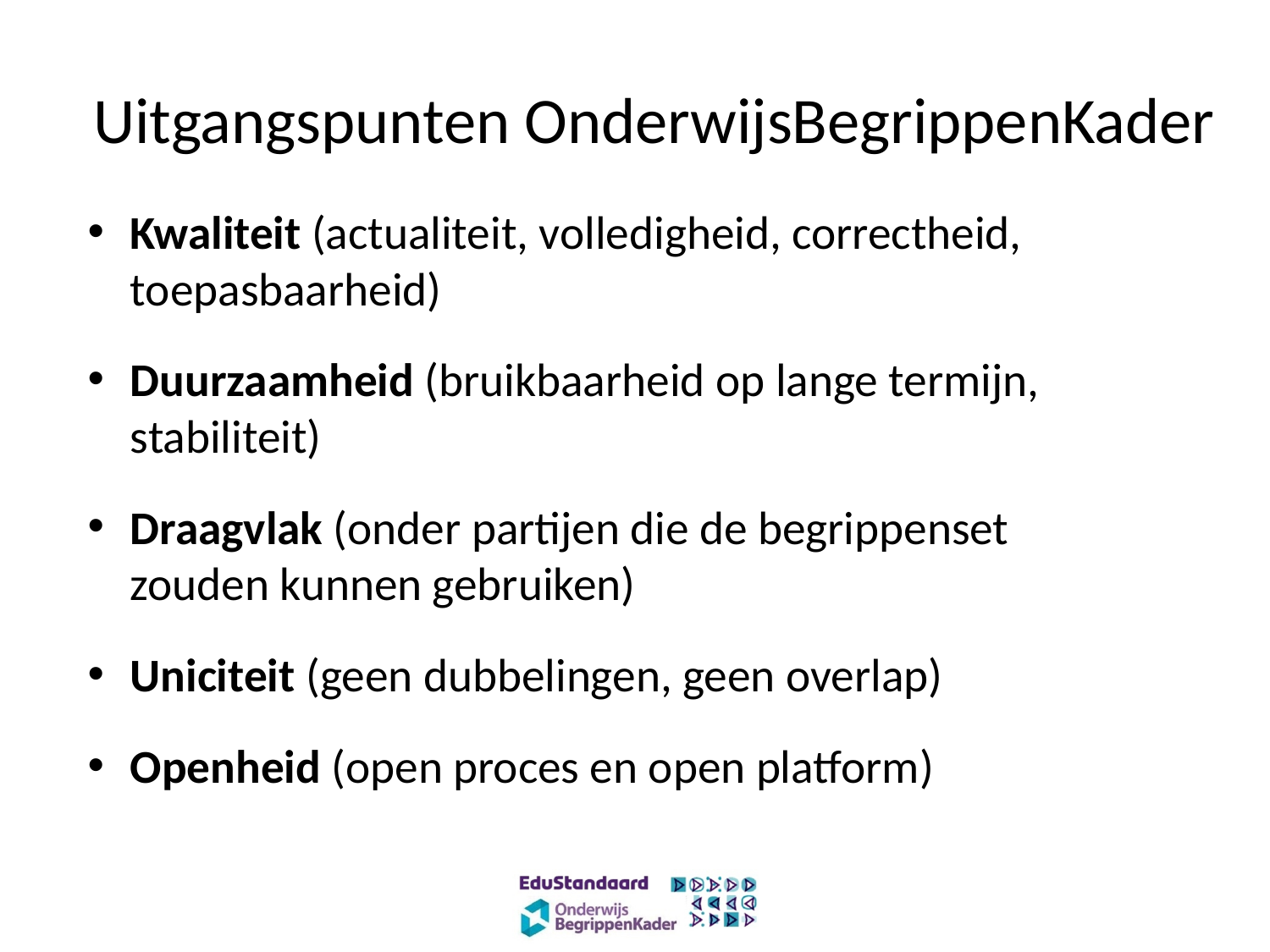

# Uitgangspunten OnderwijsBegrippenKader
Kwaliteit (actualiteit, volledigheid, correctheid, toepasbaarheid)
Duurzaamheid (bruikbaarheid op lange termijn, stabiliteit)
Draagvlak (onder partijen die de begrippenset zouden kunnen gebruiken)
Uniciteit (geen dubbelingen, geen overlap)
Openheid (open proces en open platform)